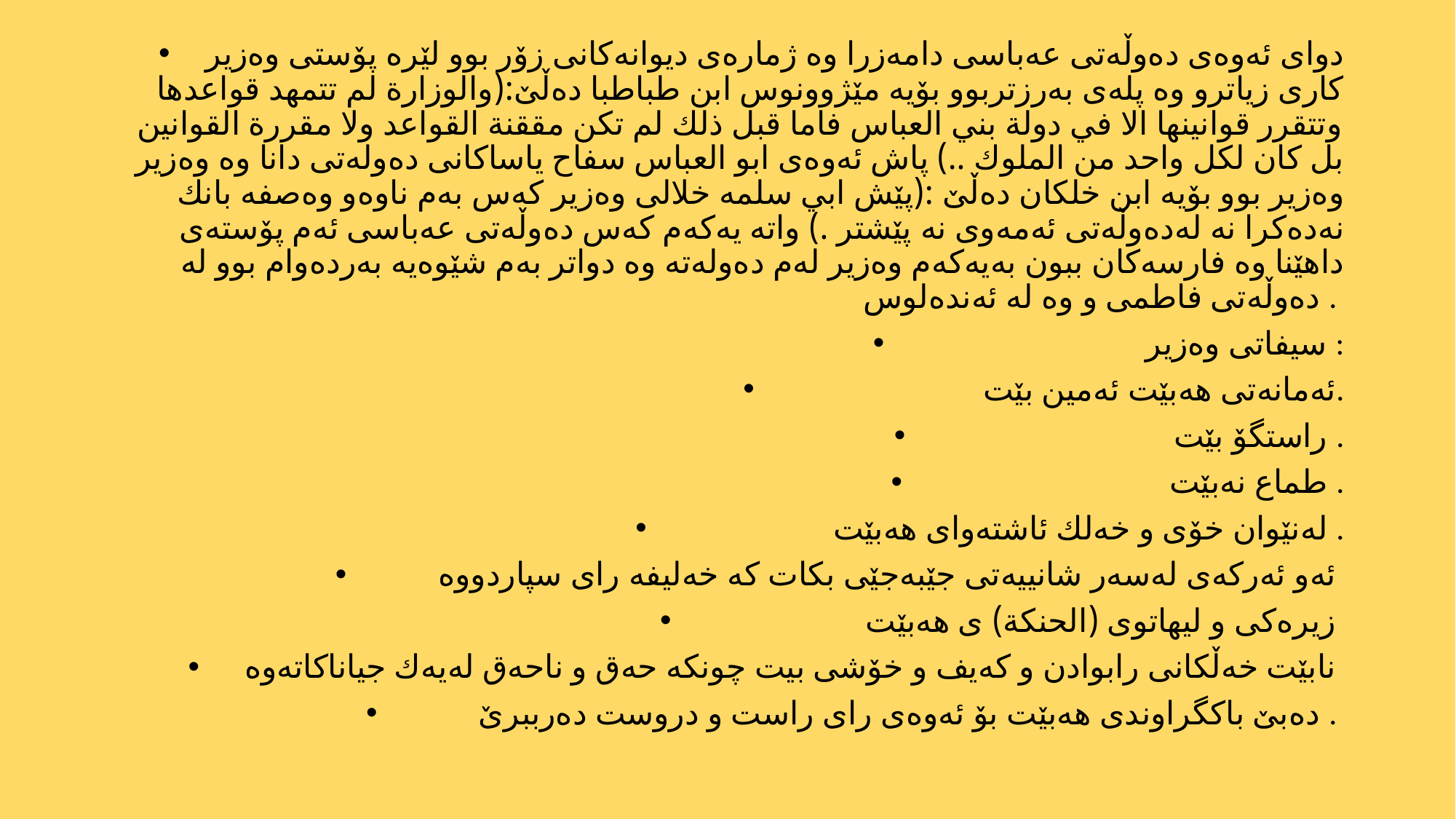

دواى ئه‌وه‌ى ده‌وڵه‌تى عه‌باسى دامه‌زرا وه‌ ژماره‌ى ديوانه‌كانى زۆر بوو لێره‌ پۆستى وه‌زير كارى زياترو وه‌ پله‌ى به‌رزتربوو بۆيه‌ مێژوونوس ابن طباطبا ده‌ڵێ:(والوزارة لم تتمهد قواعدها وتتقرر قوانينها الا في دولة بني العباس فاما قبل ذلك لم تكن مققنة القواعد ولا مقررة القوانين بل كان لكل واحد من الملوك ..) پاش ئه‌وه‌ى ابو العباس سفاح ياساكانى ده‌وله‌تى دانا وه‌ وه‌زير وه‌زير بوو بۆيه‌ ابن خلكان ده‌ڵێ :(پێش ابي سلمه‌ خلالى وه‌زير كه‌س به‌م ناوه‌و وه‌صفه‌ بانك نه‌ده‌كرا نه‌ له‌ده‌وڵه‌تى ئه‌مه‌وى نه‌ پێشتر .) واته‌ يه‌كه‌م كه‌س ده‌وڵه‌تى عه‌باسى ئه‌م پۆسته‌ى داهێنا وه‌ فارسه‌كان ببون به‌يه‌كه‌م وه‌زير له‌م ده‌وله‌ته‌ وه‌ دواتر به‌م شێوه‌يه‌ به‌رده‌وام بوو له‌ ده‌وڵه‌تى فاطمى و وه‌ له‌ ئه‌نده‌لوس .
سيفاتى وه‌زير :
 ئه‌مانه‌تى هه‌بێت ئه‌مين بێت.
راستگۆ بێت .
طماع نه‌بێت .
له‌نێوان خۆى و خه‌لك ئاشته‌واى هه‌بێت .
ئه‌و ئه‌ركه‌ى له‌سه‌ر شانييه‌تى جێبه‌جێى بكات كه‌ خه‌ليفه‌ راى سپاردووه‌
زيره‌كى و ليهاتوى (الحنكة) ى هه‌بێت
نابێت خه‌ڵكانى رابوادن و كه‌يف و خۆشى بيت چونكه‌ حه‌ق و ناحه‌ق له‌يه‌ك جياناكاته‌وه‌
ده‌بێ باكگراوندى هه‌بێت بۆ ئه‌وه‌ى راى راست و دروست ده‌رببرێ .